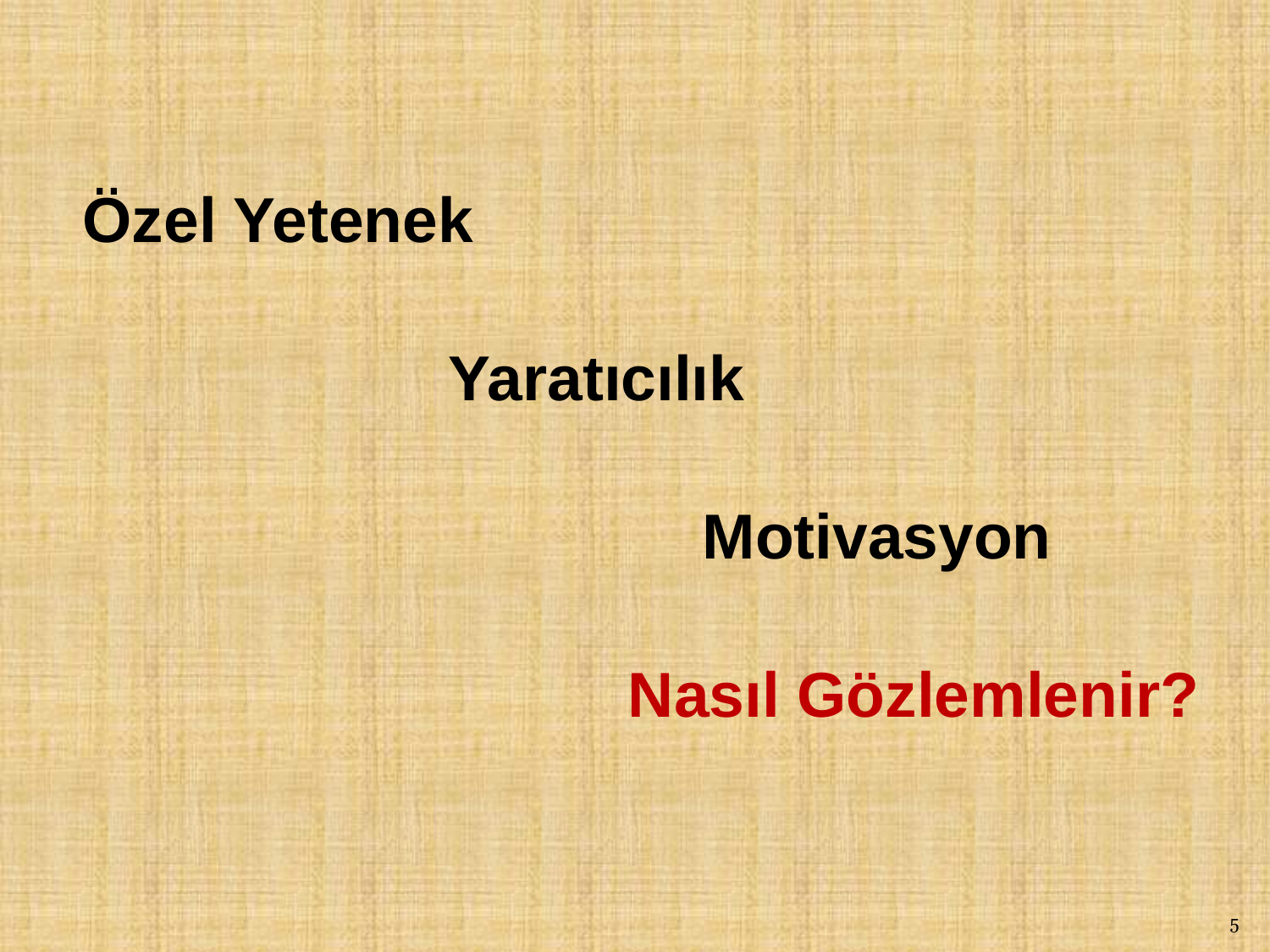

Özel Yetenek
		Yaratıcılık
			Motivasyon
		   Nasıl Gözlemlenir?
5